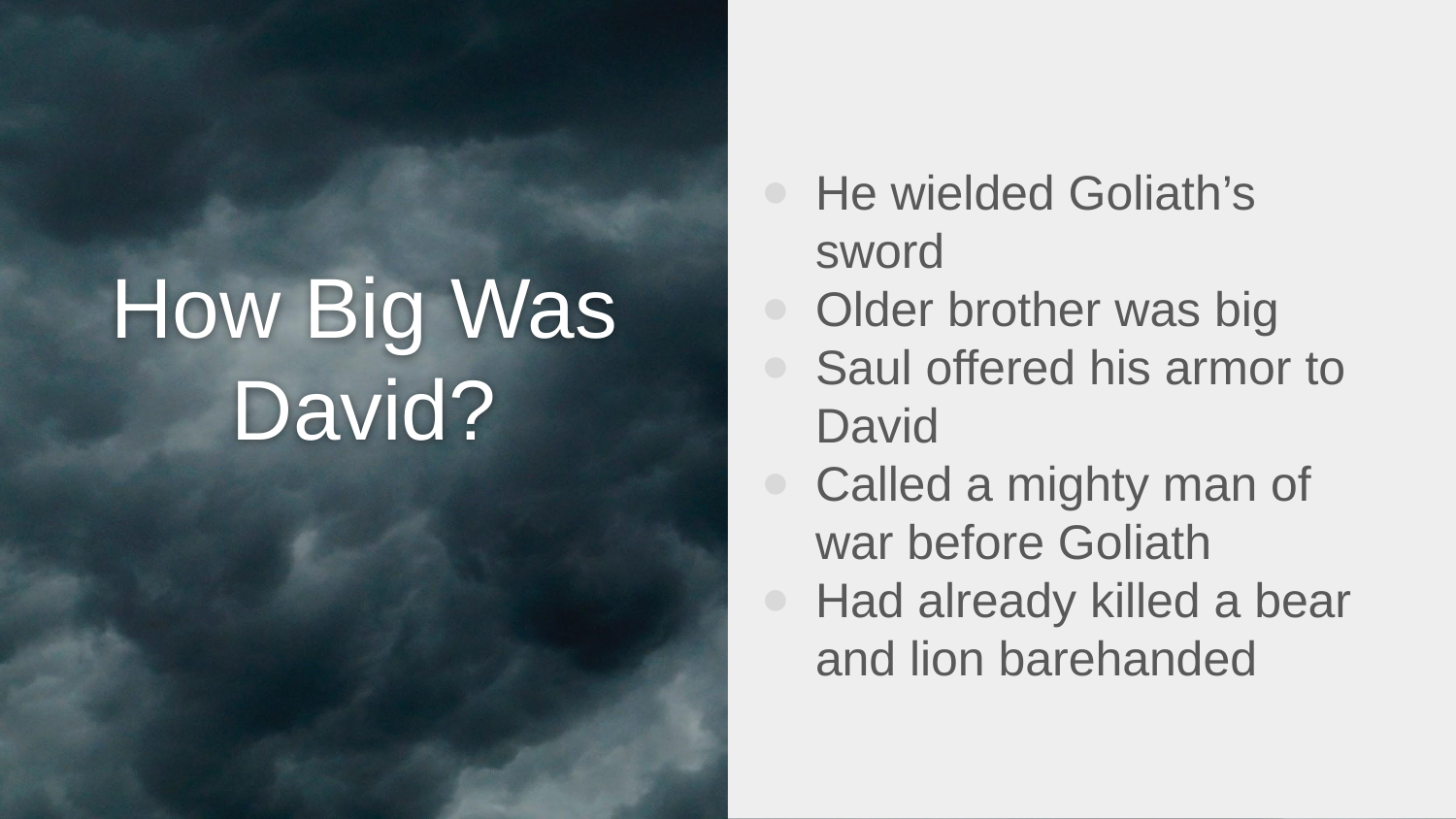

He wielded Goliath’s sword
Older brother was big
Saul offered his armor to David
Called a mighty man of war before Goliath
Had already killed a bear and lion barehanded
# How Big Was David?